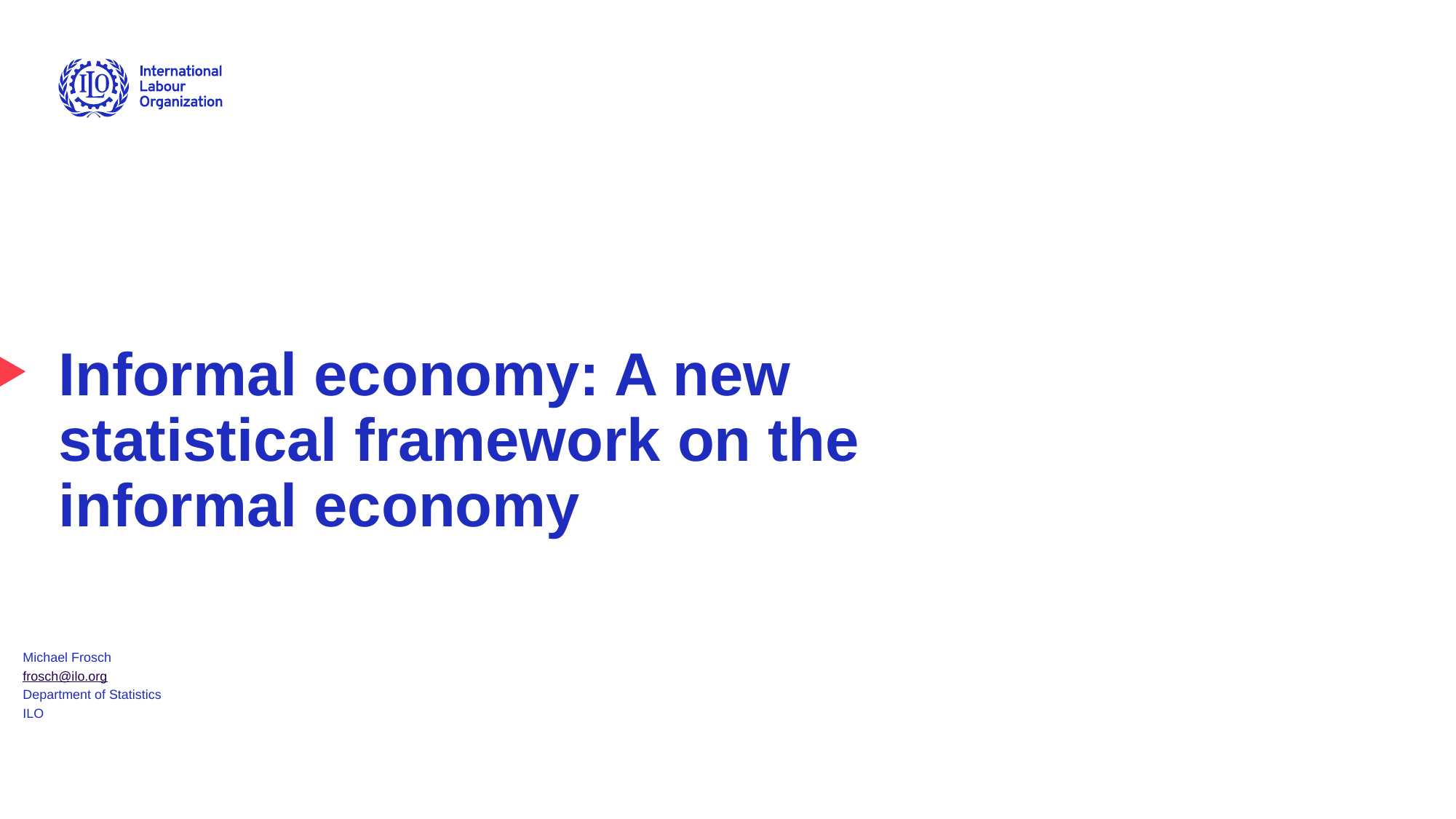

# Informal economy: A new statistical framework on the informal economy
Michael Frosch
frosch@ilo.org
Department of Statistics
ILO
Advancing social justice, promoting decent work
1